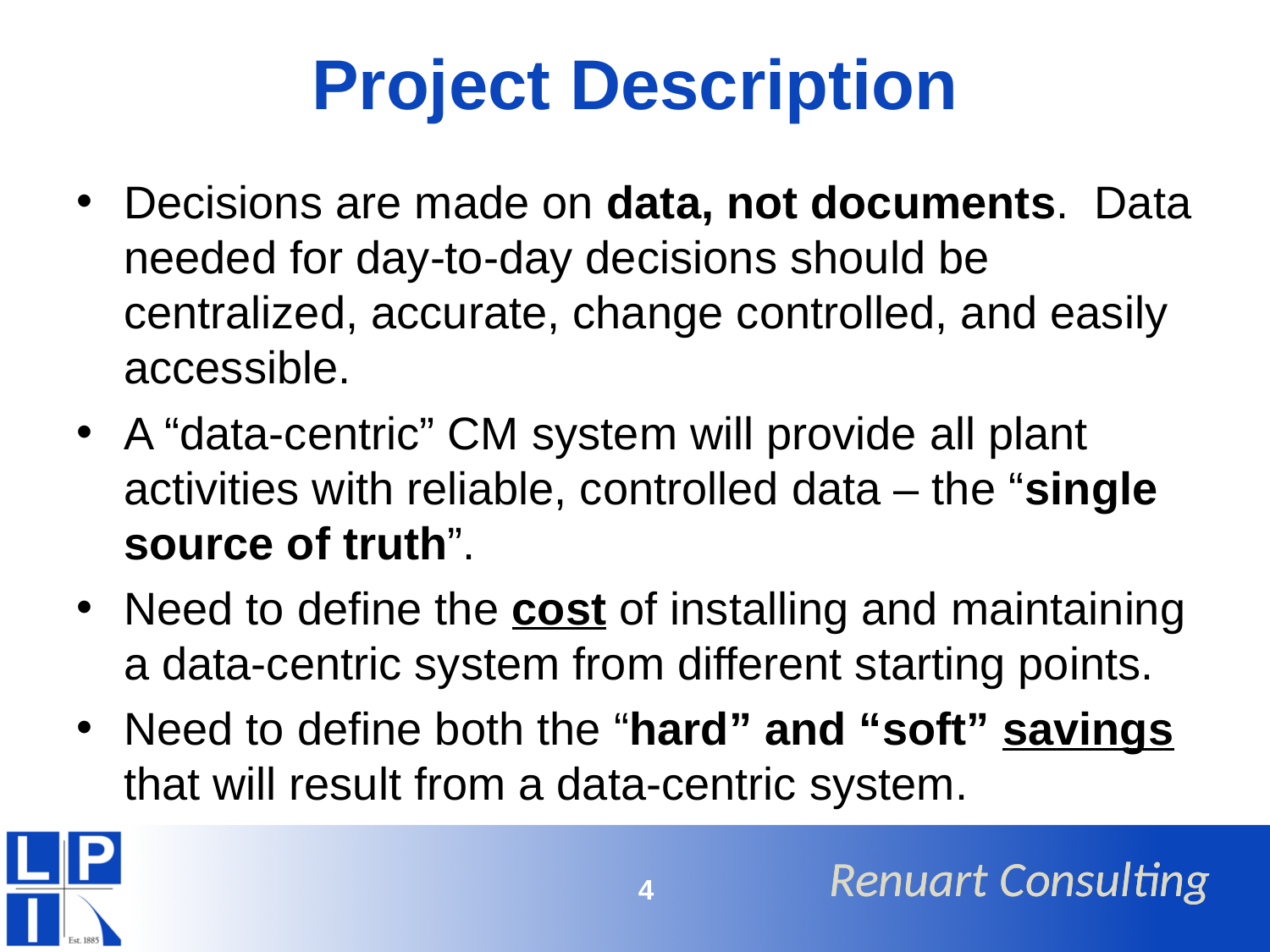

# Project Description
Decisions are made on data, not documents.  Data needed for day-to-day decisions should be centralized, accurate, change controlled, and easily accessible.
A “data-centric” CM system will provide all plant activities with reliable, controlled data – the “single source of truth”.
Need to define the cost of installing and maintaining a data-centric system from different starting points.
Need to define both the “hard” and “soft” savings that will result from a data-centric system.
4